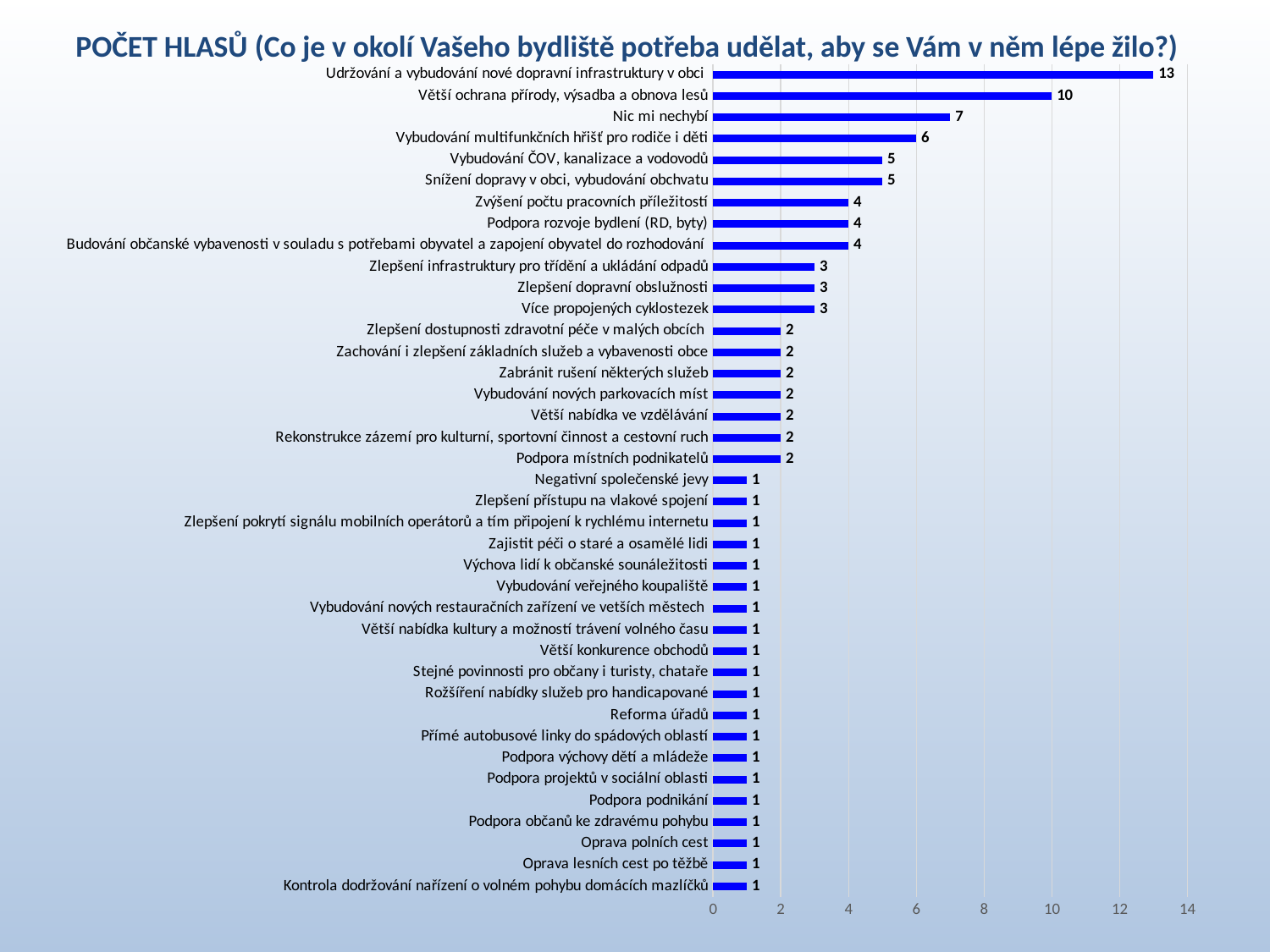

# Počet hlasů (Co je v okolí Vašeho bydliště potřeba udělat, aby se Vám v něm lépe žilo?)

### Chart

| Category |  |
|---|---|
| Kontrola dodržování nařízení o volném pohybu domácích mazlíčků | 1.0 |
| Oprava lesních cest po těžbě | 1.0 |
| Oprava polních cest | 1.0 |
| Podpora občanů ke zdravému pohybu | 1.0 |
| Podpora podnikání | 1.0 |
| Podpora projektů v sociální oblasti | 1.0 |
| Podpora výchovy dětí a mládeže | 1.0 |
| Přímé autobusové linky do spádových oblastí | 1.0 |
| Reforma úřadů | 1.0 |
| Rožšíření nabídky služeb pro handicapované | 1.0 |
| Stejné povinnosti pro občany i turisty, chataře | 1.0 |
| Větší konkurence obchodů | 1.0 |
| Větší nabídka kultury a možností trávení volného času | 1.0 |
| Vybudování nových restauračních zařízení ve vetších městech  | 1.0 |
| Vybudování veřejného koupaliště | 1.0 |
| Výchova lidí k občanské sounáležitosti | 1.0 |
| Zajistit péči o staré a osamělé lidi | 1.0 |
| Zlepšení pokrytí signálu mobilních operátorů a tím připojení k rychlému internetu | 1.0 |
| Zlepšení přístupu na vlakové spojení | 1.0 |
| Negativní společenské jevy | 1.0 |
| Podpora místních podnikatelů | 2.0 |
| Rekonstrukce zázemí pro kulturní, sportovní činnost a cestovní ruch | 2.0 |
| Větší nabídka ve vzdělávání | 2.0 |
| Vybudování nových parkovacích míst | 2.0 |
| Zabránit rušení některých služeb | 2.0 |
| Zachování i zlepšení základních služeb a vybavenosti obce | 2.0 |
| Zlepšení dostupnosti zdravotní péče v malých obcích  | 2.0 |
| Více propojených cyklostezek | 3.0 |
| Zlepšení dopravní obslužnosti | 3.0 |
| Zlepšení infrastruktury pro třídění a ukládání odpadů | 3.0 |
| Budování občanské vybavenosti v souladu s potřebami obyvatel a zapojení obyvatel do rozhodování  | 4.0 |
| Podpora rozvoje bydlení (RD, byty) | 4.0 |
| Zvýšení počtu pracovních příležitostí | 4.0 |
| Snížení dopravy v obci, vybudování obchvatu | 5.0 |
| Vybudování ČOV, kanalizace a vodovodů | 5.0 |
| Vybudování multifunkčních hřišť pro rodiče i děti | 6.0 |
| Nic mi nechybí | 7.0 |
| Větší ochrana přírody, výsadba a obnova lesů | 10.0 |
| Udržování a vybudování nové dopravní infrastruktury v obci  | 13.0 |